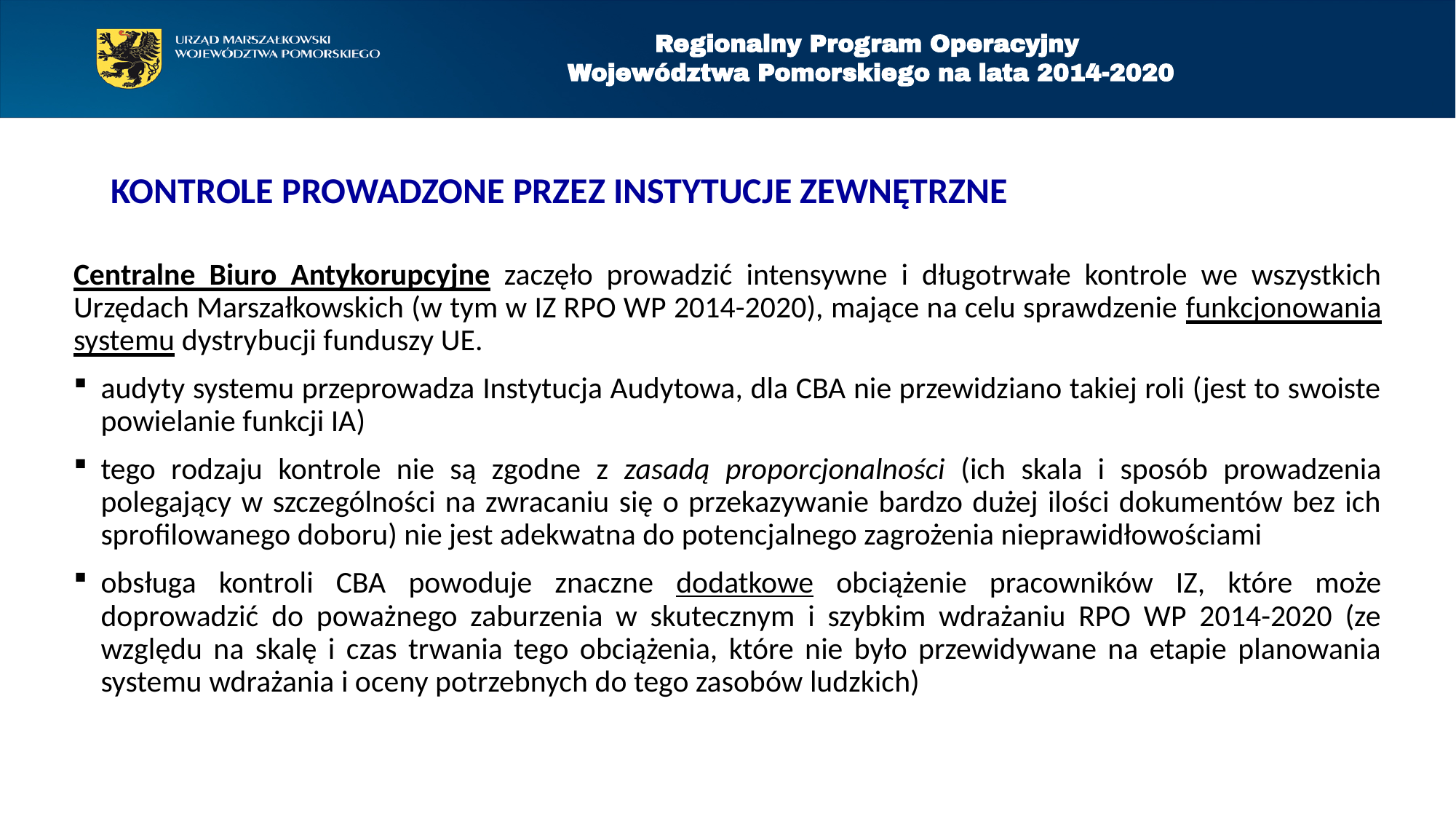

Regionalny Program Operacyjny
Województwa Pomorskiego na lata 2014-2020
Kontrole prowadzone przez instytucje zewnętrzne
Centralne Biuro Antykorupcyjne zaczęło prowadzić intensywne i długotrwałe kontrole we wszystkich Urzędach Marszałkowskich (w tym w IZ RPO WP 2014-2020), mające na celu sprawdzenie funkcjonowania systemu dystrybucji funduszy UE.
audyty systemu przeprowadza Instytucja Audytowa, dla CBA nie przewidziano takiej roli (jest to swoiste powielanie funkcji IA)
tego rodzaju kontrole nie są zgodne z zasadą proporcjonalności (ich skala i sposób prowadzenia polegający w szczególności na zwracaniu się o przekazywanie bardzo dużej ilości dokumentów bez ich sprofilowanego doboru) nie jest adekwatna do potencjalnego zagrożenia nieprawidłowościami
obsługa kontroli CBA powoduje znaczne dodatkowe obciążenie pracowników IZ, które może doprowadzić do poważnego zaburzenia w skutecznym i szybkim wdrażaniu RPO WP 2014-2020 (ze względu na skalę i czas trwania tego obciążenia, które nie było przewidywane na etapie planowania systemu wdrażania i oceny potrzebnych do tego zasobów ludzkich)